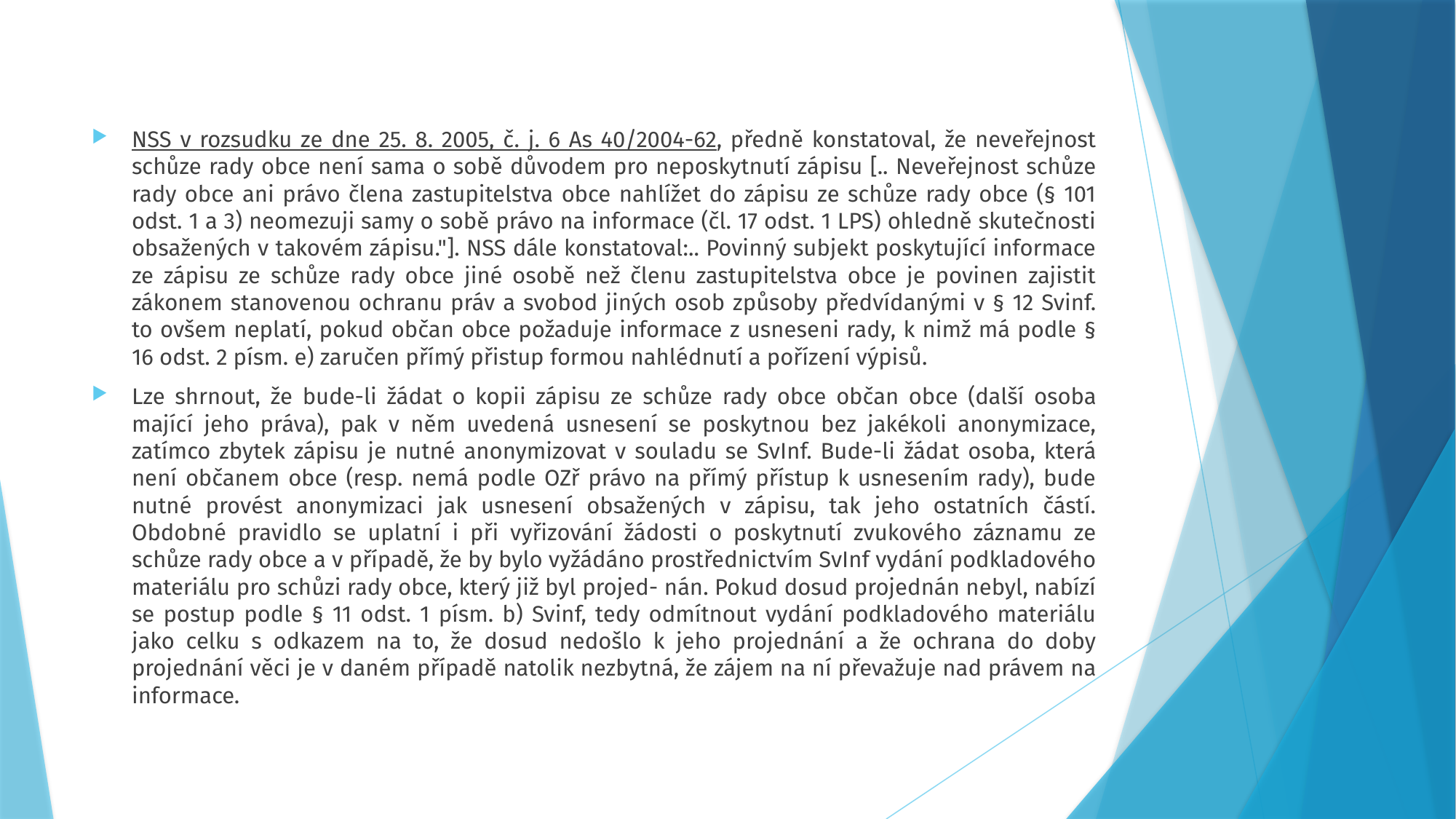

#
NSS v rozsudku ze dne 25. 8. 2005, č. j. 6 As 40/2004-62, předně konstatoval, že neveřejnost schůze rady obce není sama o sobě důvodem pro neposkytnutí zápisu [.. Neveřejnost schůze rady obce ani právo člena zastupitelstva obce nahlížet do zápisu ze schůze rady obce (§ 101 odst. 1 a 3) neomezuji samy o sobě právo na informace (čl. 17 odst. 1 LPS) ohledně skutečnosti obsažených v takovém zápisu."]. NSS dále konstatoval:.. Povinný subjekt poskytující informace ze zápisu ze schůze rady obce jiné osobě než členu zastupitelstva obce je povinen zajistit zákonem stanovenou ochranu práv a svobod jiných osob způsoby předvídanými v § 12 Svinf. to ovšem neplatí, pokud občan obce požaduje informace z usneseni rady, k nimž má podle § 16 odst. 2 písm. e) zaručen přímý přistup formou nahlédnutí a pořízení výpisů.
Lze shrnout, že bude-li žádat o kopii zápisu ze schůze rady obce občan obce (další osoba mající jeho práva), pak v něm uvedená usnesení se poskytnou bez jakékoli anonymizace, zatímco zbytek zápisu je nutné anonymizovat v souladu se SvInf. Bude-li žádat osoba, která není občanem obce (resp. nemá podle OZř právo na přímý přístup k usnesením rady), bude nutné provést anonymizaci jak usnesení obsažených v zápisu, tak jeho ostatních částí. Obdobné pravidlo se uplatní i při vyřizování žádosti o poskytnutí zvukového záznamu ze schůze rady obce a v případě, že by bylo vyžádáno prostřednictvím SvInf vydání podkladového materiálu pro schůzi rady obce, který již byl projed- nán. Pokud dosud projednán nebyl, nabízí se postup podle § 11 odst. 1 písm. b) Svinf, tedy odmítnout vydání podkladového materiálu jako celku s odkazem na to, že dosud nedošlo k jeho projednání a že ochrana do doby projednání věci je v daném případě natolik nezbytná, že zájem na ní převažuje nad právem na informace.